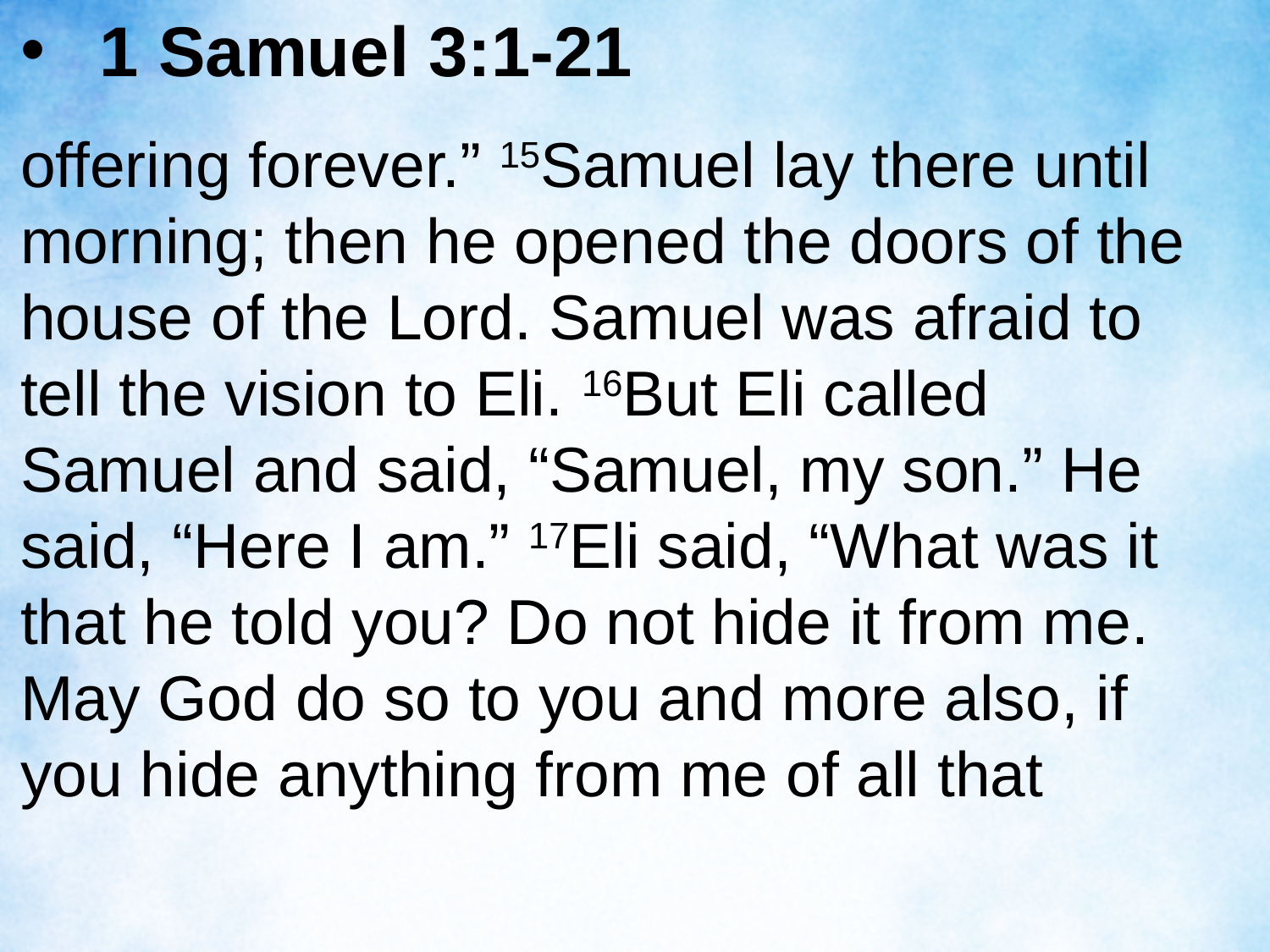

1 Samuel 3:1-21
offering forever.” 15Samuel lay there until morning; then he opened the doors of the house of the Lord. Samuel was afraid to tell the vision to Eli. 16But Eli called Samuel and said, “Samuel, my son.” He said, “Here I am.” 17Eli said, “What was it that he told you? Do not hide it from me. May God do so to you and more also, if you hide anything from me of all that